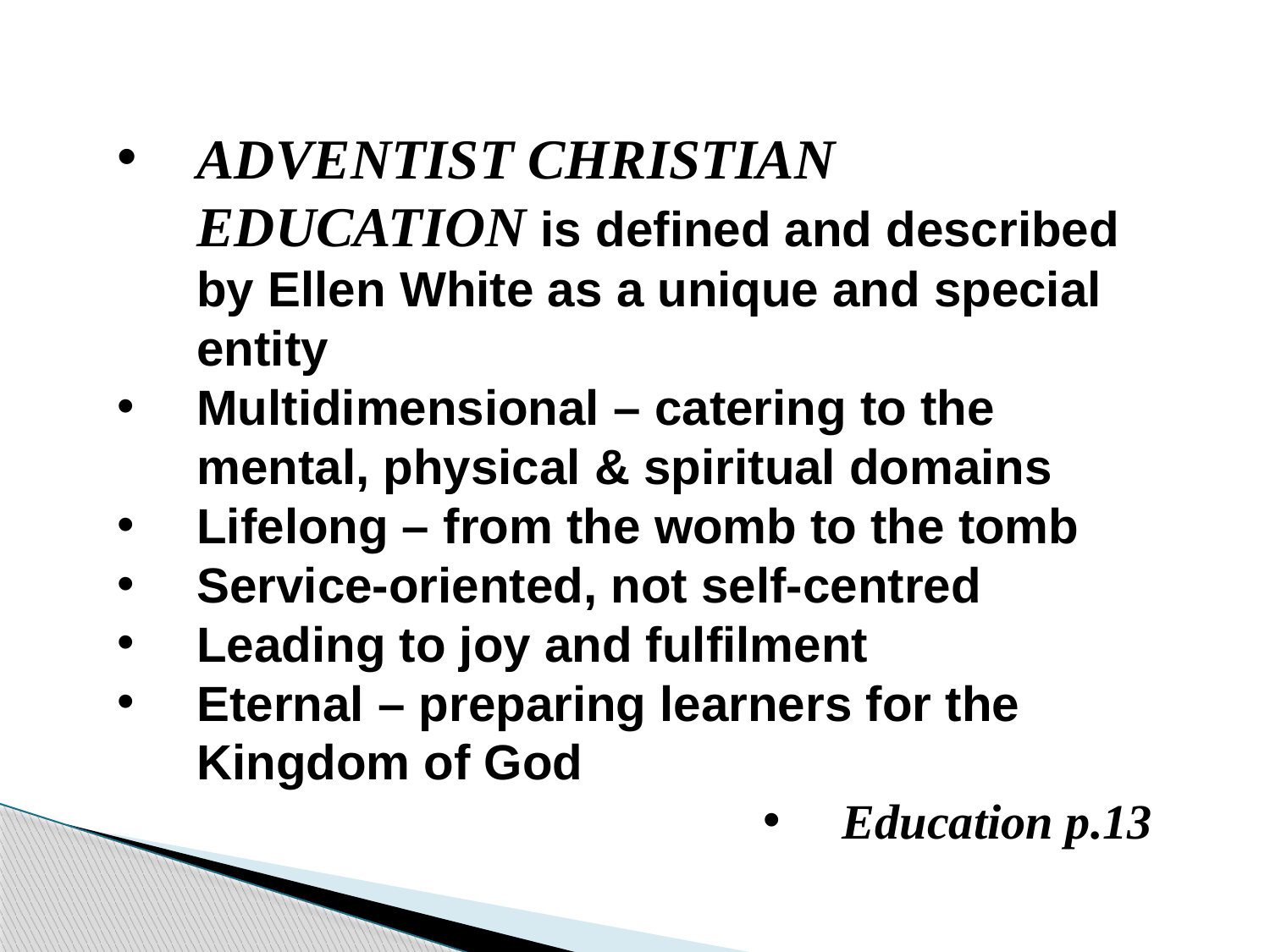

ADVENTIST CHRISTIAN EDUCATION is defined and described by Ellen White as a unique and special entity
Multidimensional – catering to the mental, physical & spiritual domains
Lifelong – from the womb to the tomb
Service-oriented, not self-centred
Leading to joy and fulfilment
Eternal – preparing learners for the Kingdom of God
Education p.13